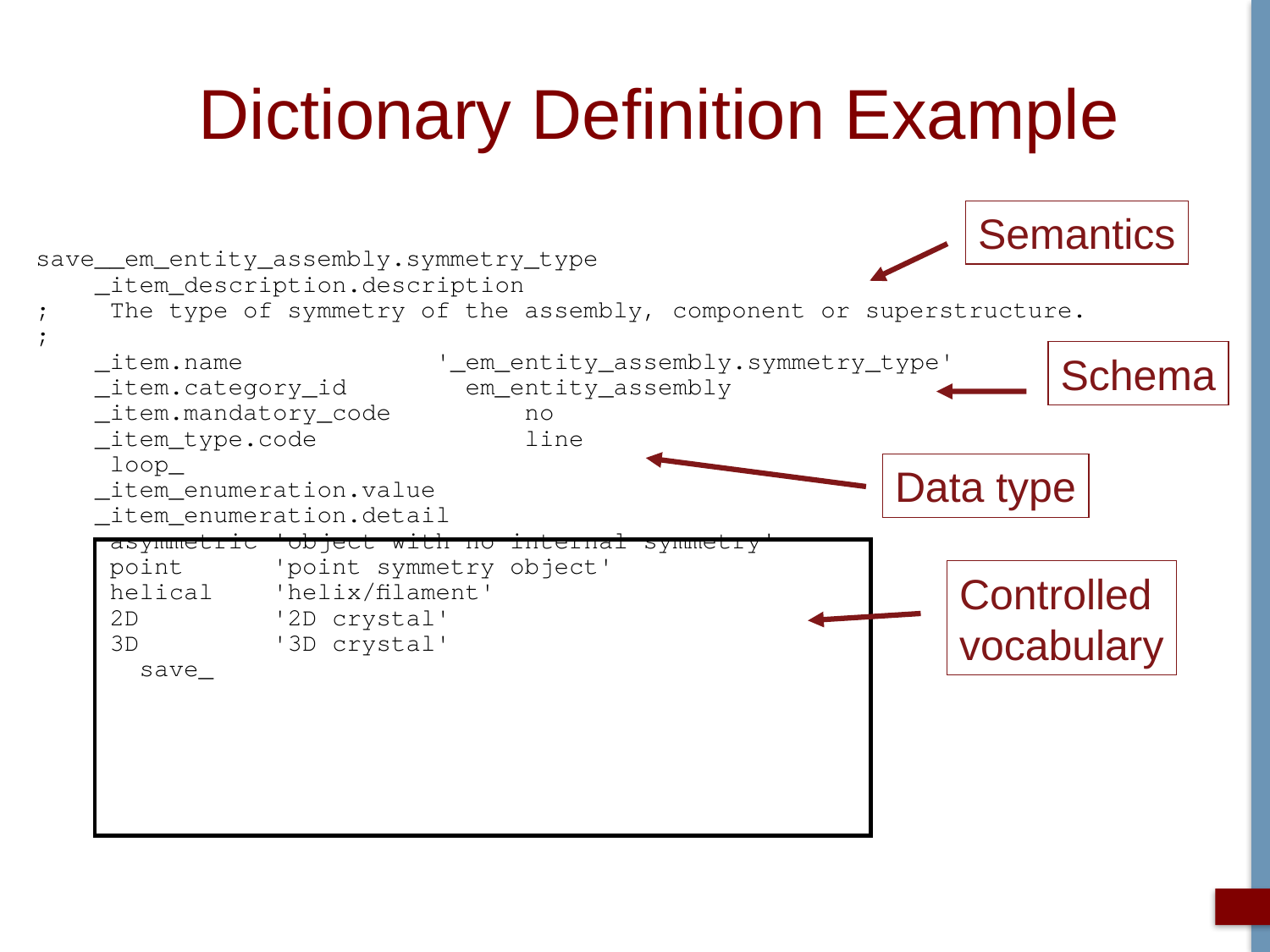

# Dictionary Definition Example
Semantics
save__em_entity_assembly.symmetry_type
    _item_description.description
;    The type of symmetry of the assembly, component or superstructure.
;
    _item.name             '_em_entity_assembly.symmetry_type'
    _item.category_id        em_entity_assembly
    _item.mandatory_code         no
    _item_type.code              line
     loop_
    _item_enumeration.value
    _item_enumeration.detail
     asymmetric 'object with no internal symmetry'
     point      'point symmetry object'
     helical    'helix/filament'
     2D         '2D crystal'
     3D         '3D crystal'
       save_

Schema

Data type

Controlled
vocabulary